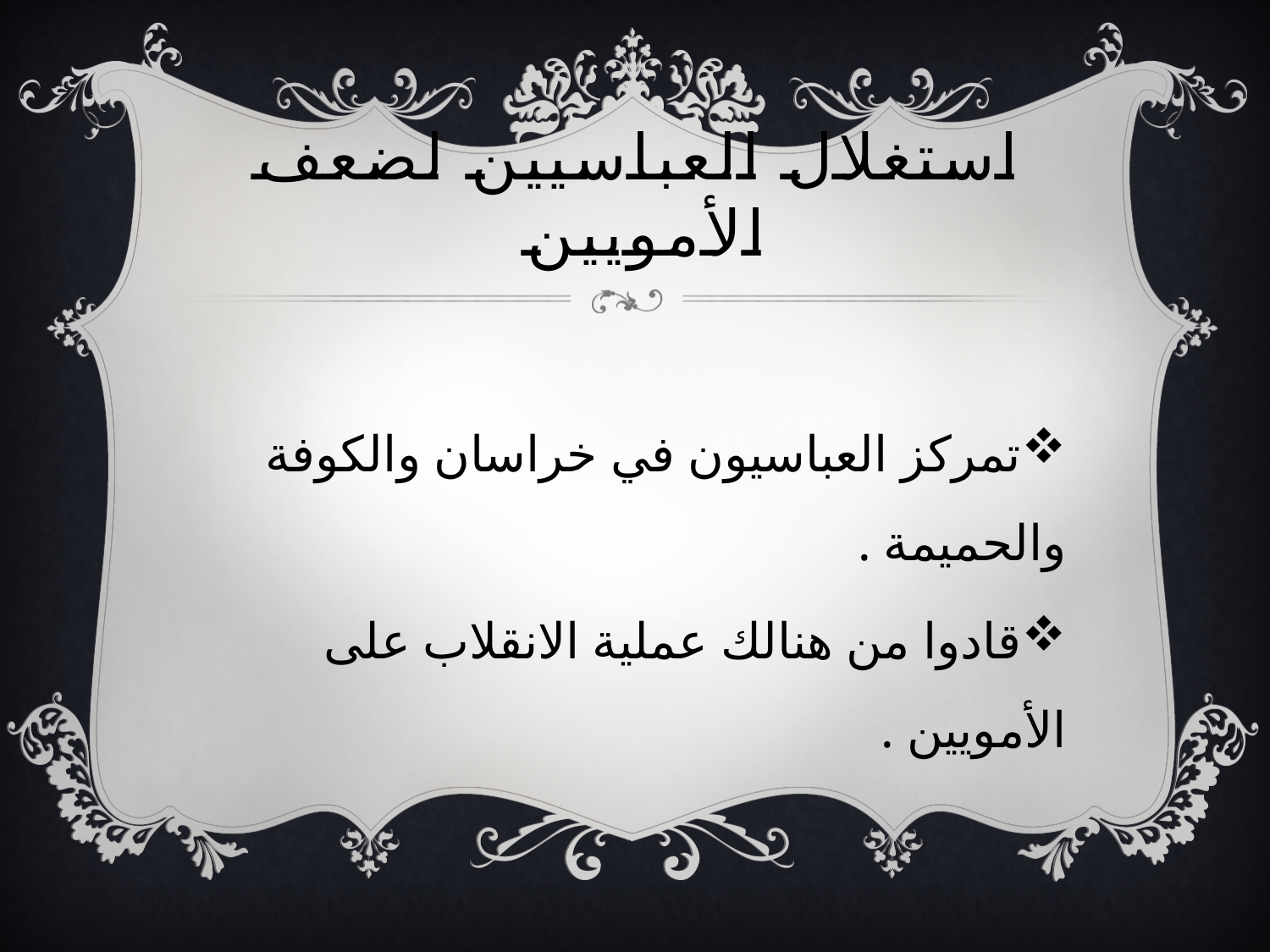

# استغلال العباسيين لضعف الأمويين

تمركز العباسيون في خراسان والكوفة والحميمة .
قادوا من هنالك عملية الانقلاب على الأمويين .